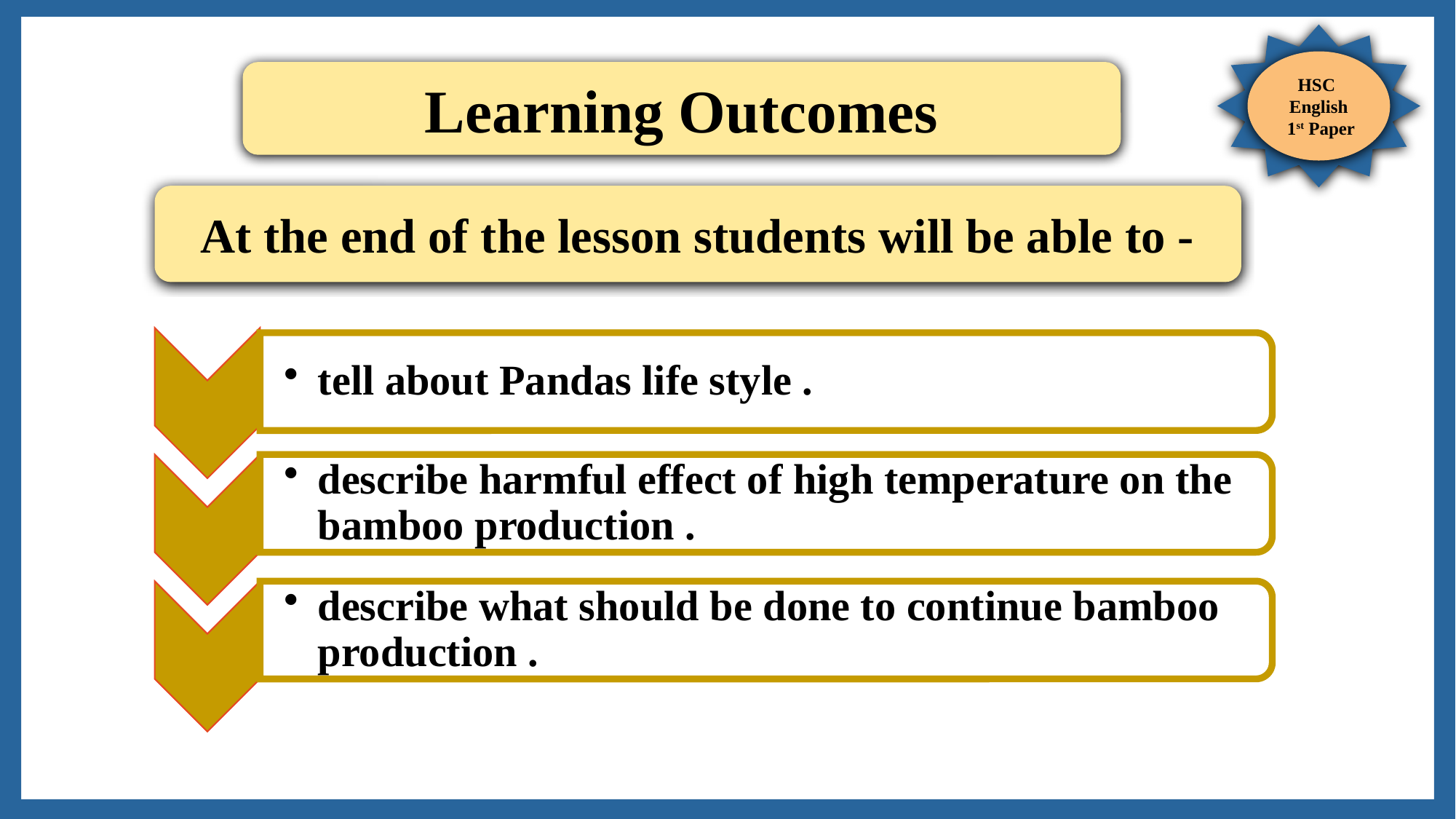

Learning Outcomes
At the end of the lesson students will be able to -

tell about Pandas life style .

describe harmful effect of high temperature on the bamboo production .

describe what should be done to continue bamboo production .